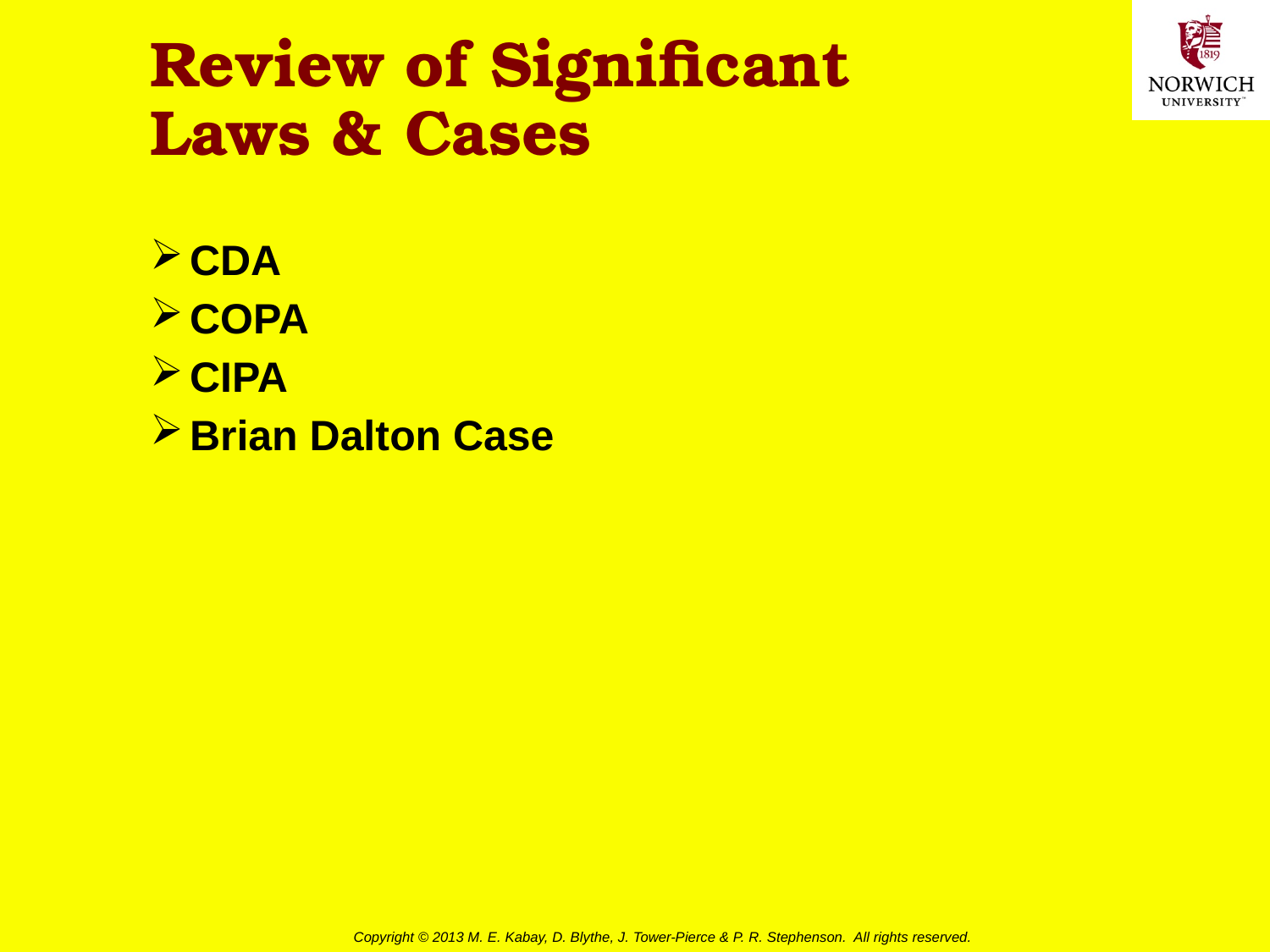

# Review of Significant Laws & Cases
CDA
COPA
CIPA
Brian Dalton Case